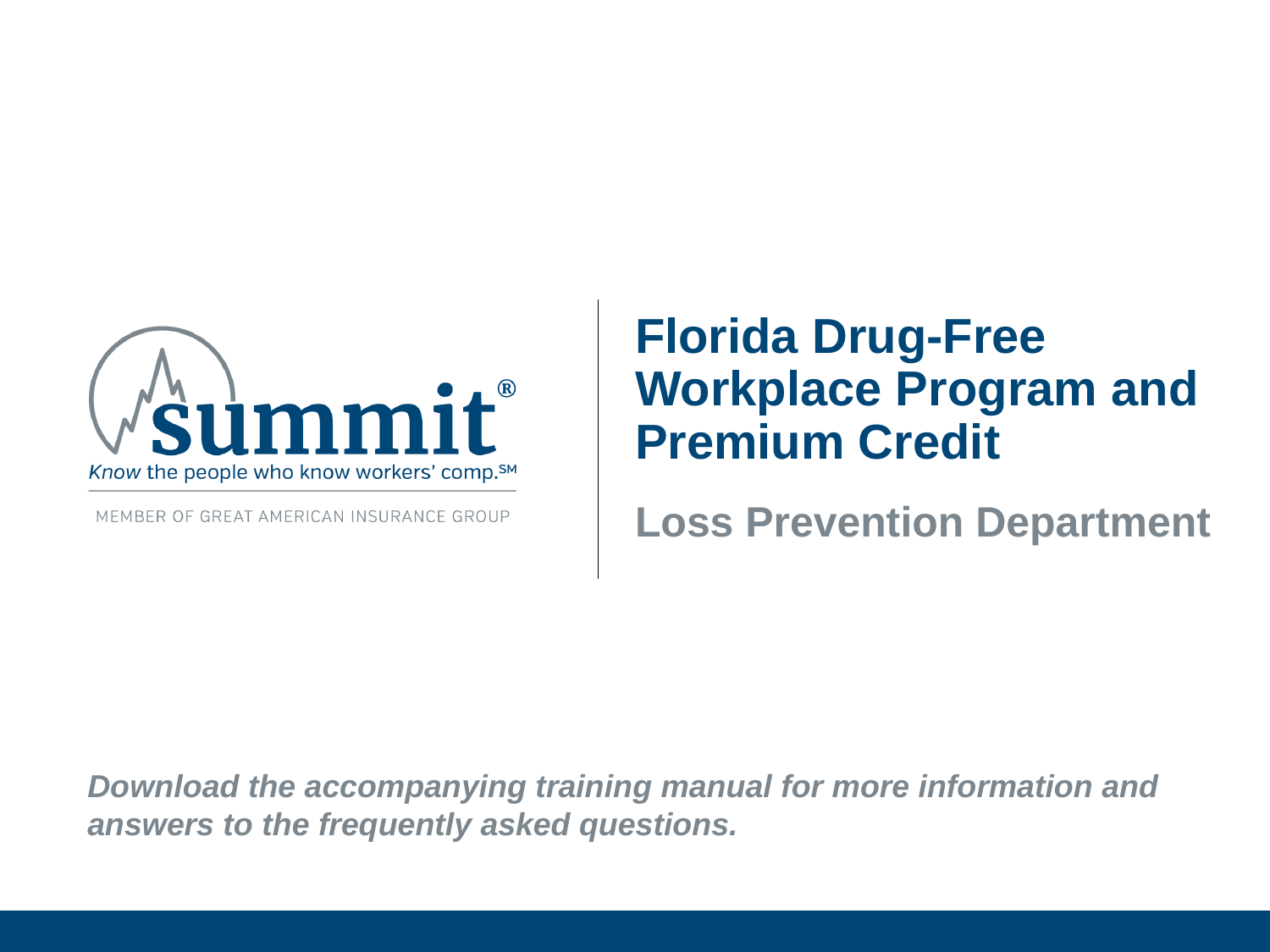

# Florida Drug-Free Workplace Program and Premium Credit
Loss Prevention Department
Download the accompanying training manual for more information and answers to the frequently asked questions.